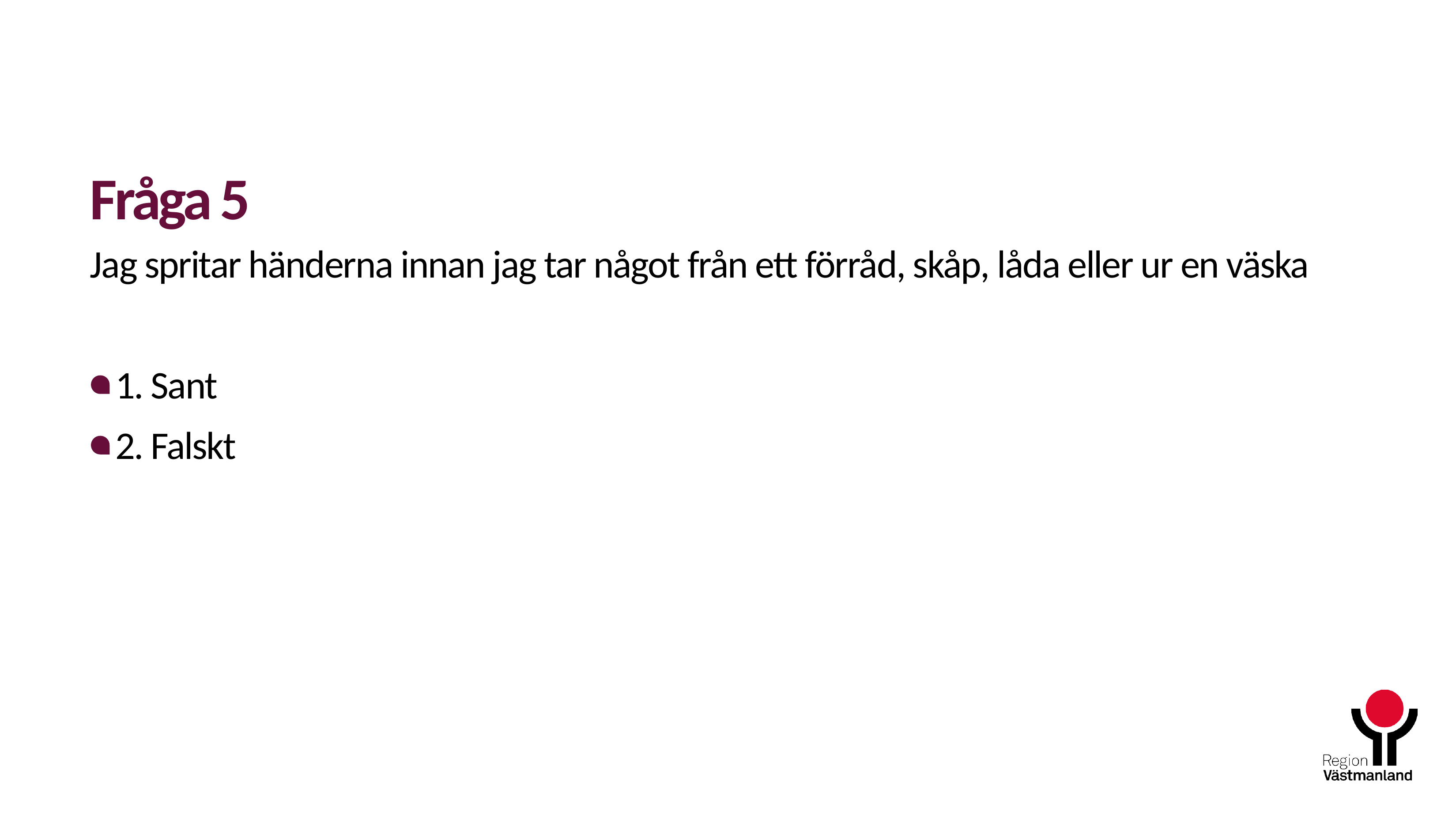

# Fråga 5
Jag spritar händerna innan jag tar något från ett förråd, skåp, låda eller ur en väska

1. Sant
2. Falskt